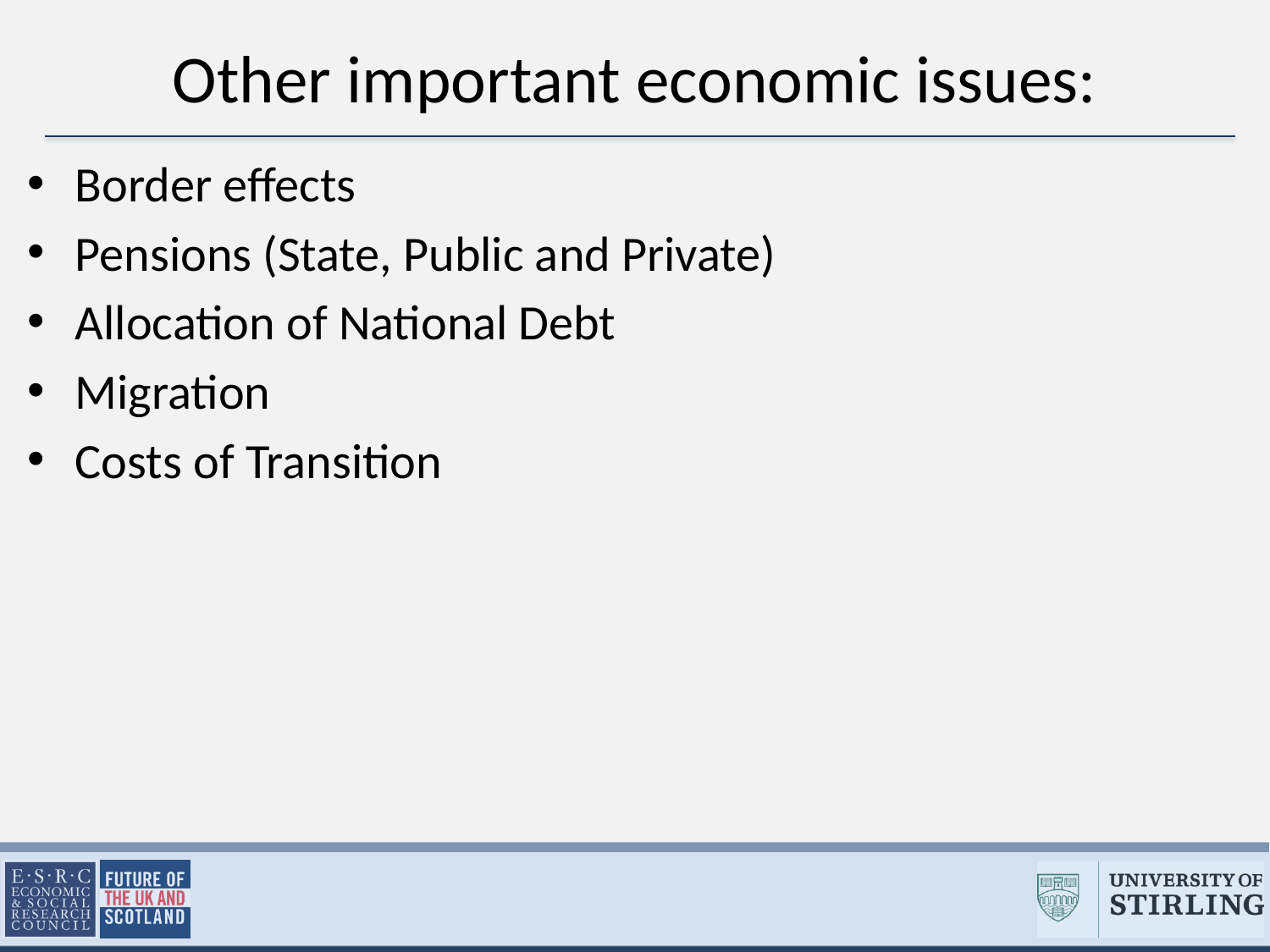

# Other important economic issues:
Border effects
Pensions (State, Public and Private)
Allocation of National Debt
Migration
Costs of Transition